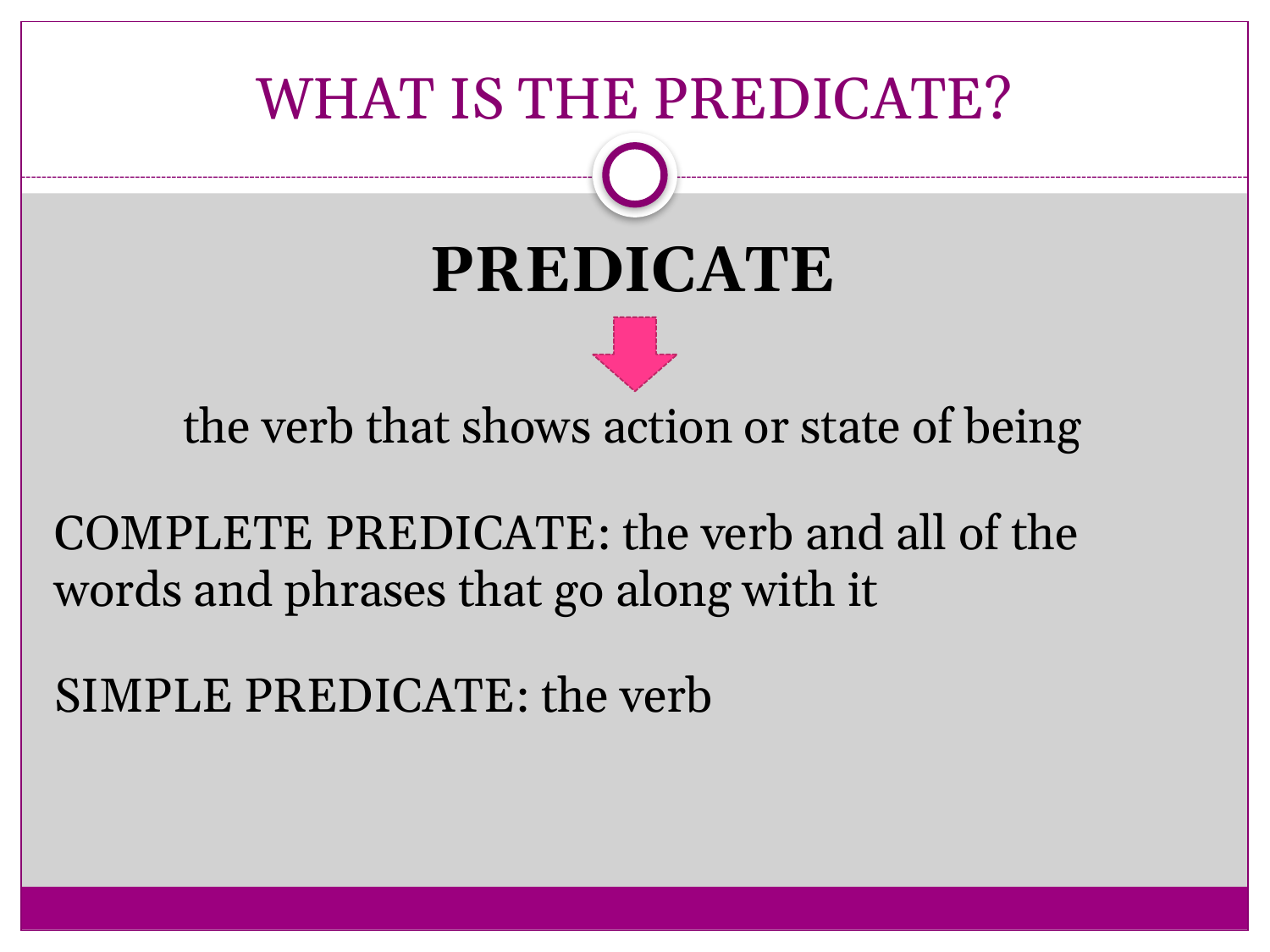

# WHAT IS THE PREDICATE?
PREDICATE

the verb that shows action or state of being

COMPLETE PREDICATE: the verb and all of the words and phrases that go along with it

SIMPLE PREDICATE: the verb